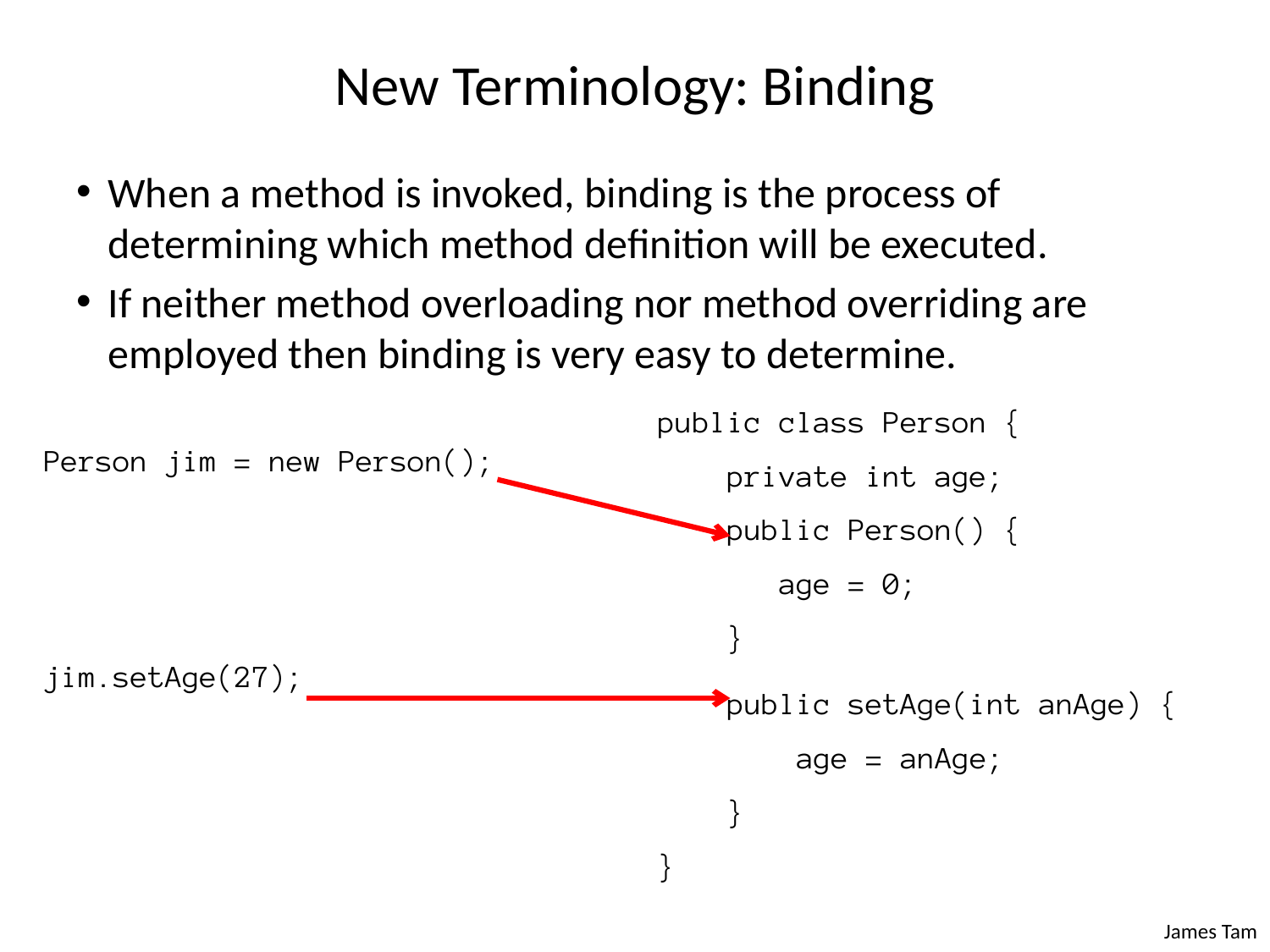

# New Terminology: Binding
When a method is invoked, binding is the process of determining which method definition will be executed.
If neither method overloading nor method overriding are employed then binding is very easy to determine.
public class Person {
    private int age;
    public Person() {
       age = 0;
    }
Person jim = new Person();

jim.setAge(27);

    public setAge(int anAge) {
        age = anAge;
    }
}